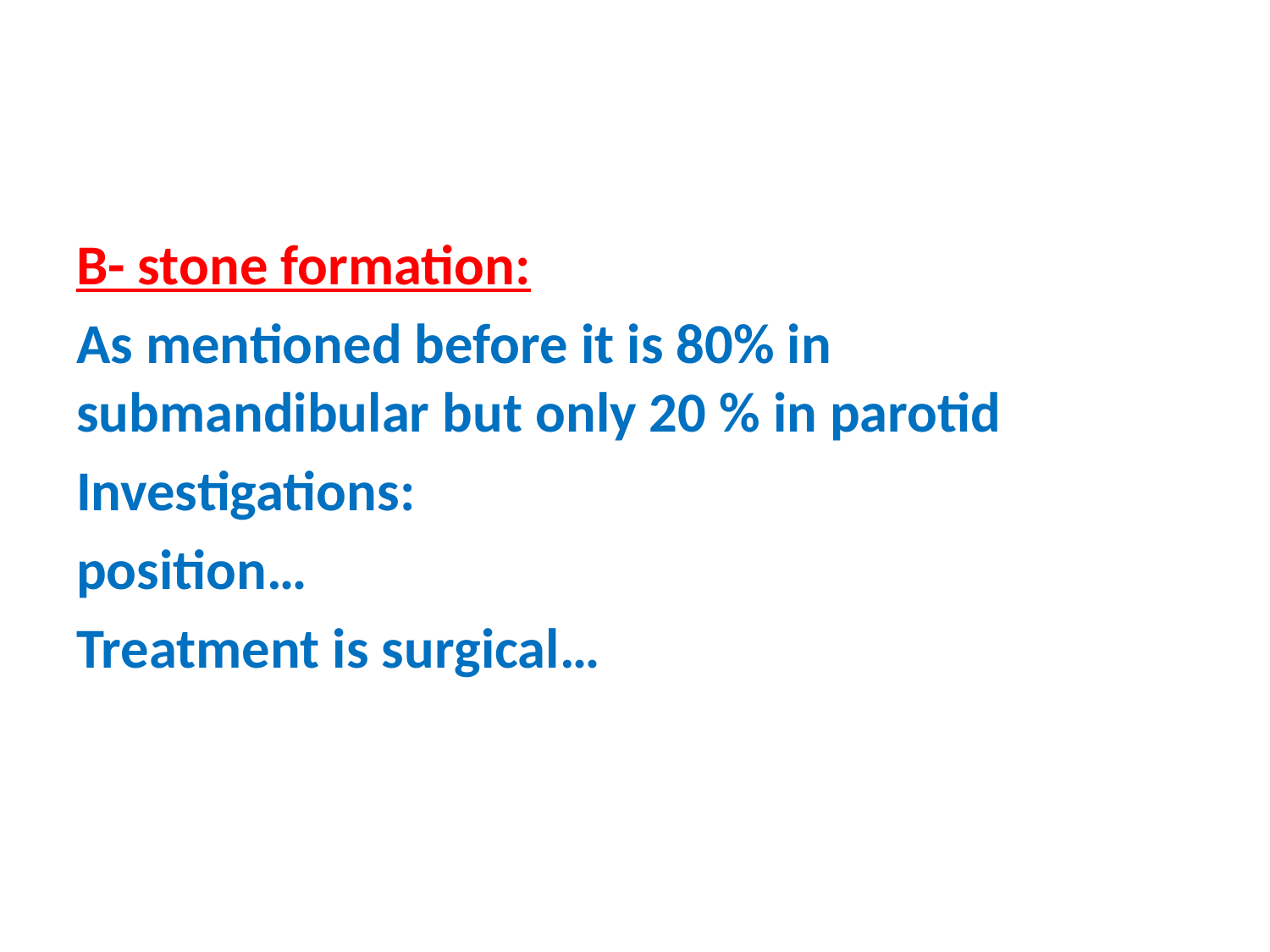

#
B- stone formation:
As mentioned before it is 80% in submandibular but only 20 % in parotid
Investigations:
position…
Treatment is surgical…